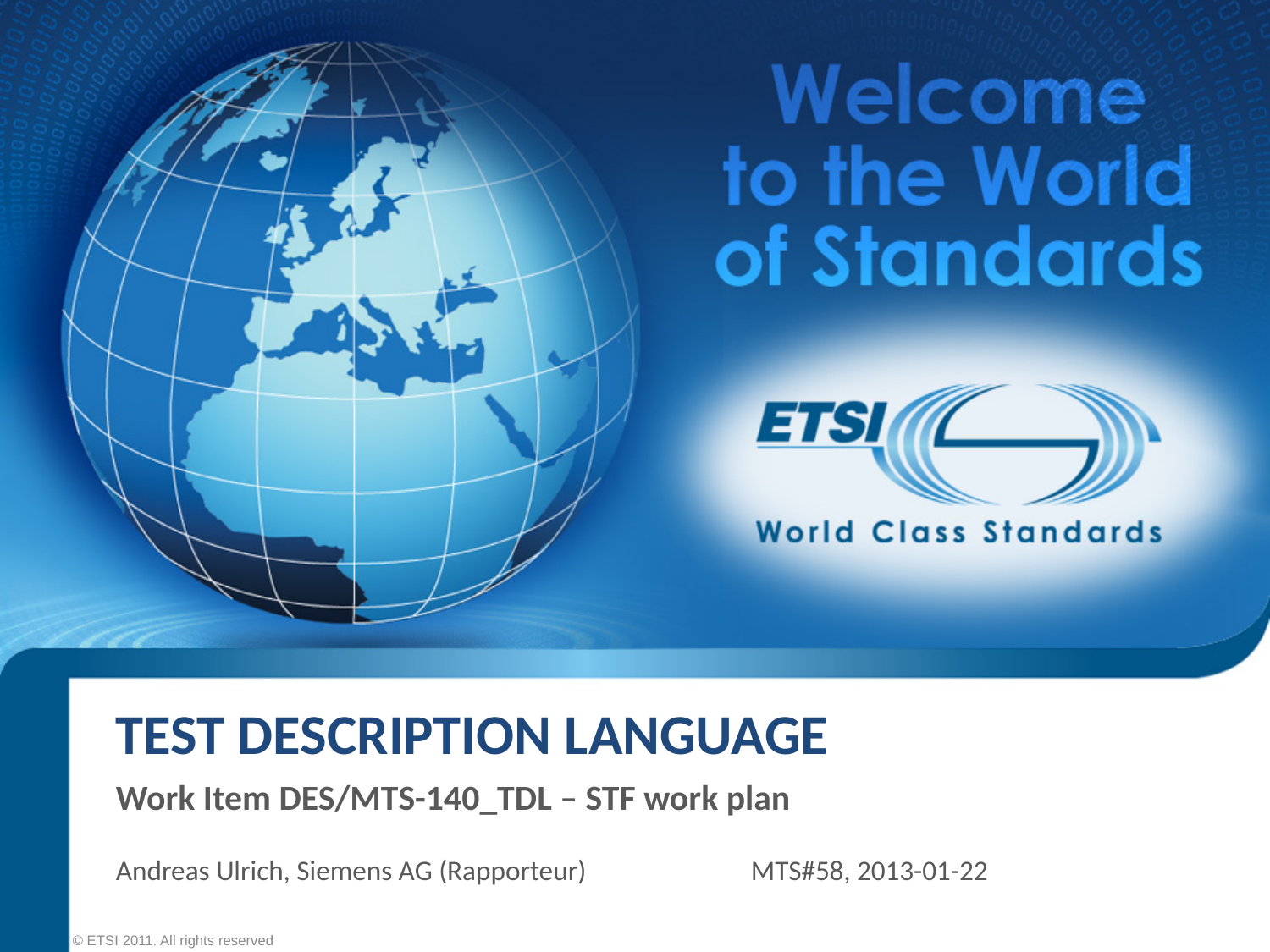

# Test Description Language
Work Item DES/MTS-140_TDL – STF work plan
Andreas Ulrich, Siemens AG (Rapporteur)		MTS#58, 2013-01-22
© ETSI 2011. All rights reserved